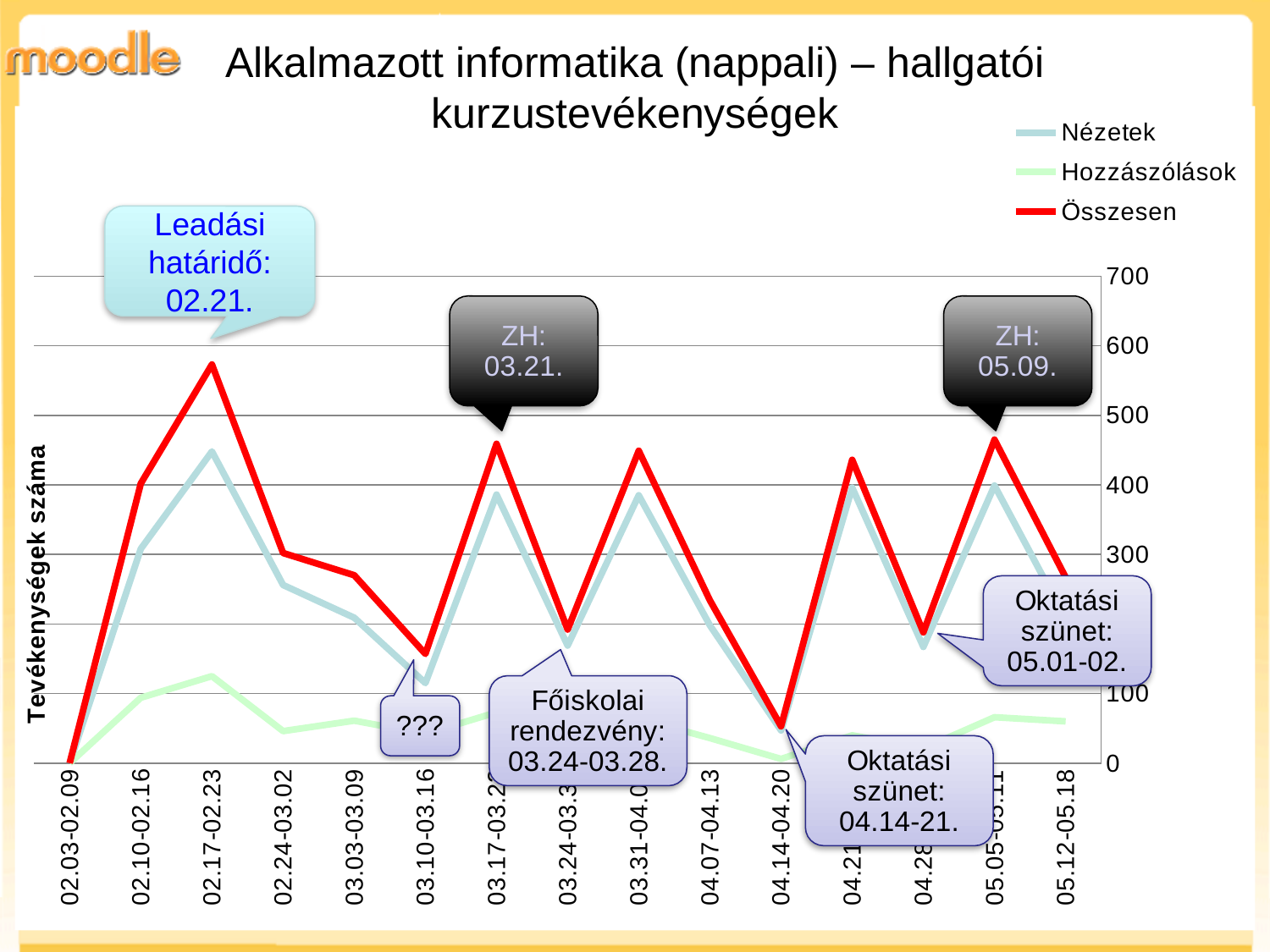

# Alkalmazott informatika (nappali) – hallgatói kurzustevékenységek

### Chart

| Category | Nézetek | Hozzászólások | Összesen |
|---|---|---|---|
| 05.12-05.18 | 207.0 | 60.0 | 267.0 |
| 05.05-05.11 | 399.0 | 66.0 | 465.0 |
| 04.28-05.04 | 167.0 | 21.0 | 188.0 |
| 04.21-04.27 | 396.0 | 40.0 | 436.0 |
| 04.14-04.20 | 47.0 | 6.0 | 53.0 |
| 04.07-04.13 | 198.0 | 36.0 | 234.0 |
| 03.31-04.06 | 385.0 | 64.0 | 449.0 |
| 03.24-03.30 | 169.0 | 23.0 | 192.0 |
| 03.17-03.23 | 386.0 | 73.0 | 459.0 |
| 03.10-03.16 | 115.0 | 42.0 | 157.0 |
| 03.03-03.09 | 209.0 | 61.0 | 270.0 |
| 02.24-03.02 | 256.0 | 46.0 | 302.0 |
| 02.17-02.23 | 448.0 | 125.0 | 573.0 |
| 02.10-02.16 | 308.0 | 94.0 | 402.0 |
| 02.03-02.09 | 0.0 | 0.0 | 0.0 |
Leadási határidő: 02.21.